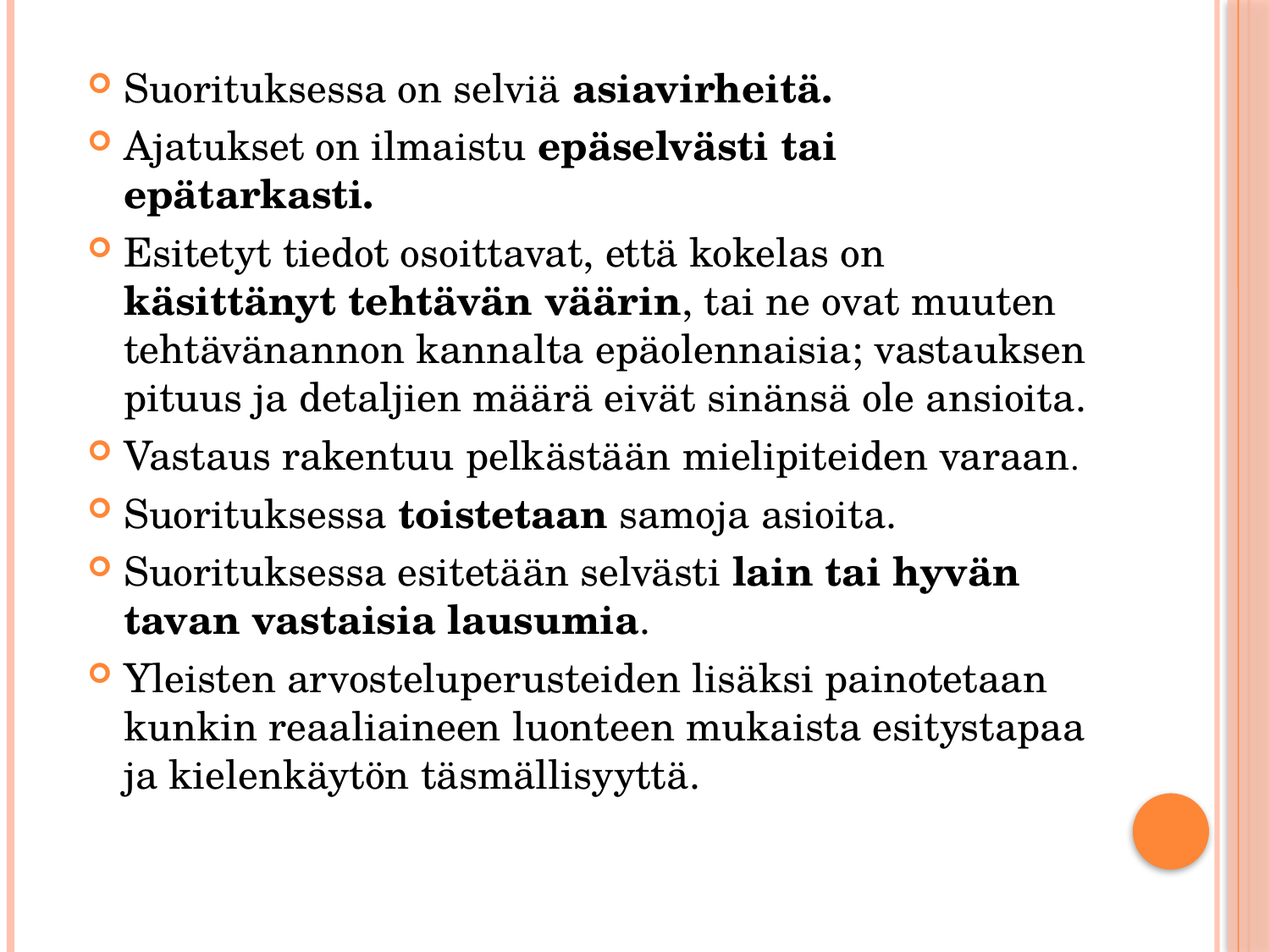

Suorituksessa on selviä asiavirheitä.
Ajatukset on ilmaistu epäselvästi tai epätarkasti.
Esitetyt tiedot osoittavat, että kokelas on käsittänyt tehtävän väärin, tai ne ovat muuten tehtävänannon kannalta epäolennaisia; vastauksen pituus ja detaljien määrä eivät sinänsä ole ansioita.
Vastaus rakentuu pelkästään mielipiteiden varaan.
Suorituksessa toistetaan samoja asioita.
Suorituksessa esitetään selvästi lain tai hyvän tavan vastaisia lausumia.
Yleisten arvosteluperusteiden lisäksi painotetaan kunkin reaaliaineen luonteen mukaista esitystapaa ja kielenkäytön täsmällisyyttä.